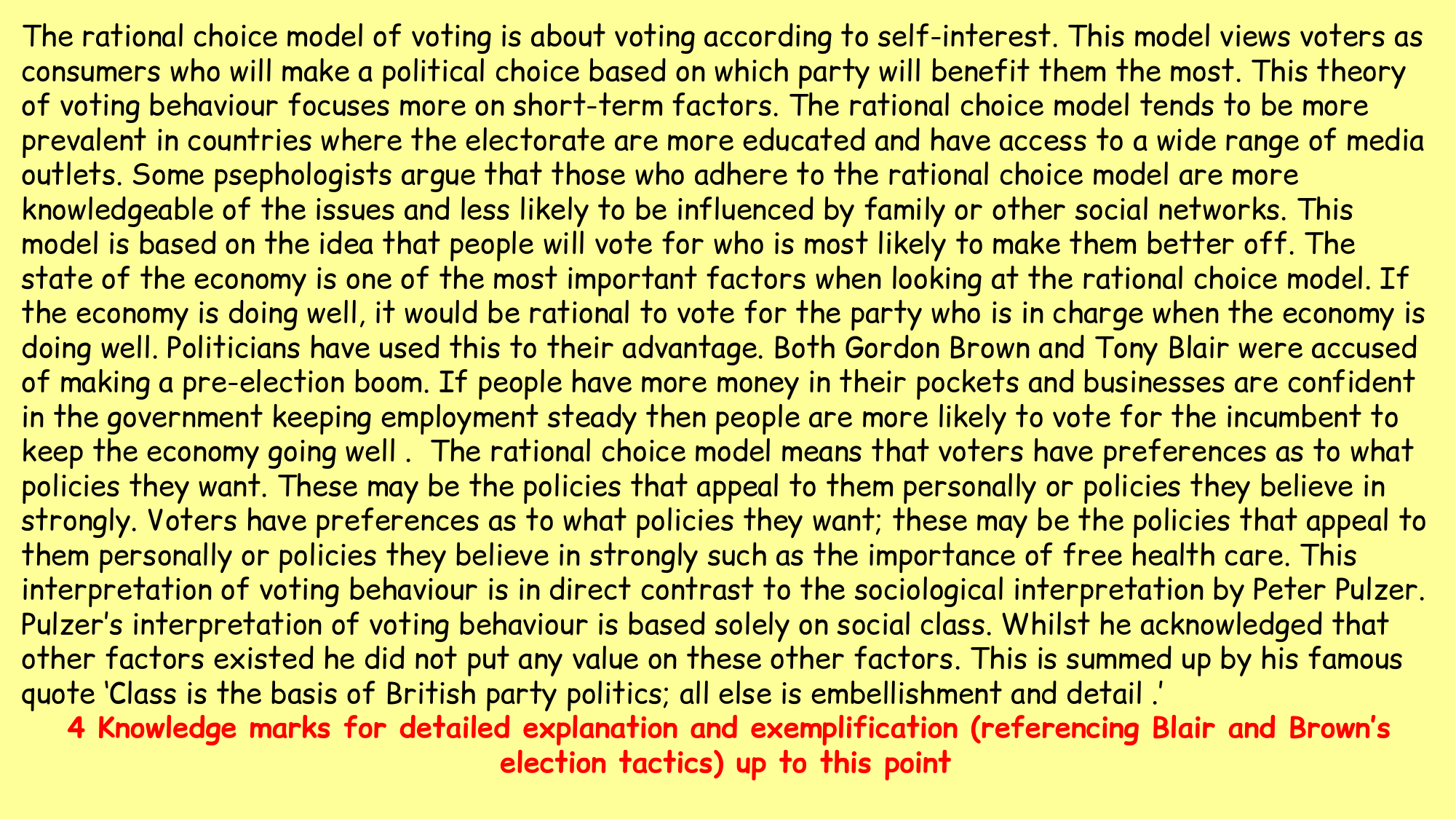

The rational choice model of voting is about voting according to self-interest. This model views voters as consumers who will make a political choice based on which party will benefit them the most. This theory of voting behaviour focuses more on short-term factors. The rational choice model tends to be more prevalent in countries where the electorate are more educated and have access to a wide range of media outlets. Some psephologists argue that those who adhere to the rational choice model are more knowledgeable of the issues and less likely to be influenced by family or other social networks. This model is based on the idea that people will vote for who is most likely to make them better off. The state of the economy is one of the most important factors when looking at the rational choice model. If the economy is doing well, it would be rational to vote for the party who is in charge when the economy is doing well. Politicians have used this to their advantage. Both Gordon Brown and Tony Blair were accused of making a pre-election boom. If people have more money in their pockets and businesses are confident in the government keeping employment steady then people are more likely to vote for the incumbent to keep the economy going well .  The rational choice model means that voters have preferences as to what policies they want. These may be the policies that appeal to them personally or policies they believe in strongly. Voters have preferences as to what policies they want; these may be the policies that appeal to them personally or policies they believe in strongly such as the importance of free health care. This interpretation of voting behaviour is in direct contrast to the sociological interpretation by Peter Pulzer. Pulzer’s interpretation of voting behaviour is based solely on social class. Whilst he acknowledged that other factors existed he did not put any value on these other factors. This is summed up by his famous quote ‘Class is the basis of British party politics; all else is embellishment and detail .’
 4 Knowledge marks for detailed explanation and exemplification (referencing Blair and Brown’s election tactics) up to this point

 2 marks for analysis – discussion of Rational Choice and direct comparison to another model.